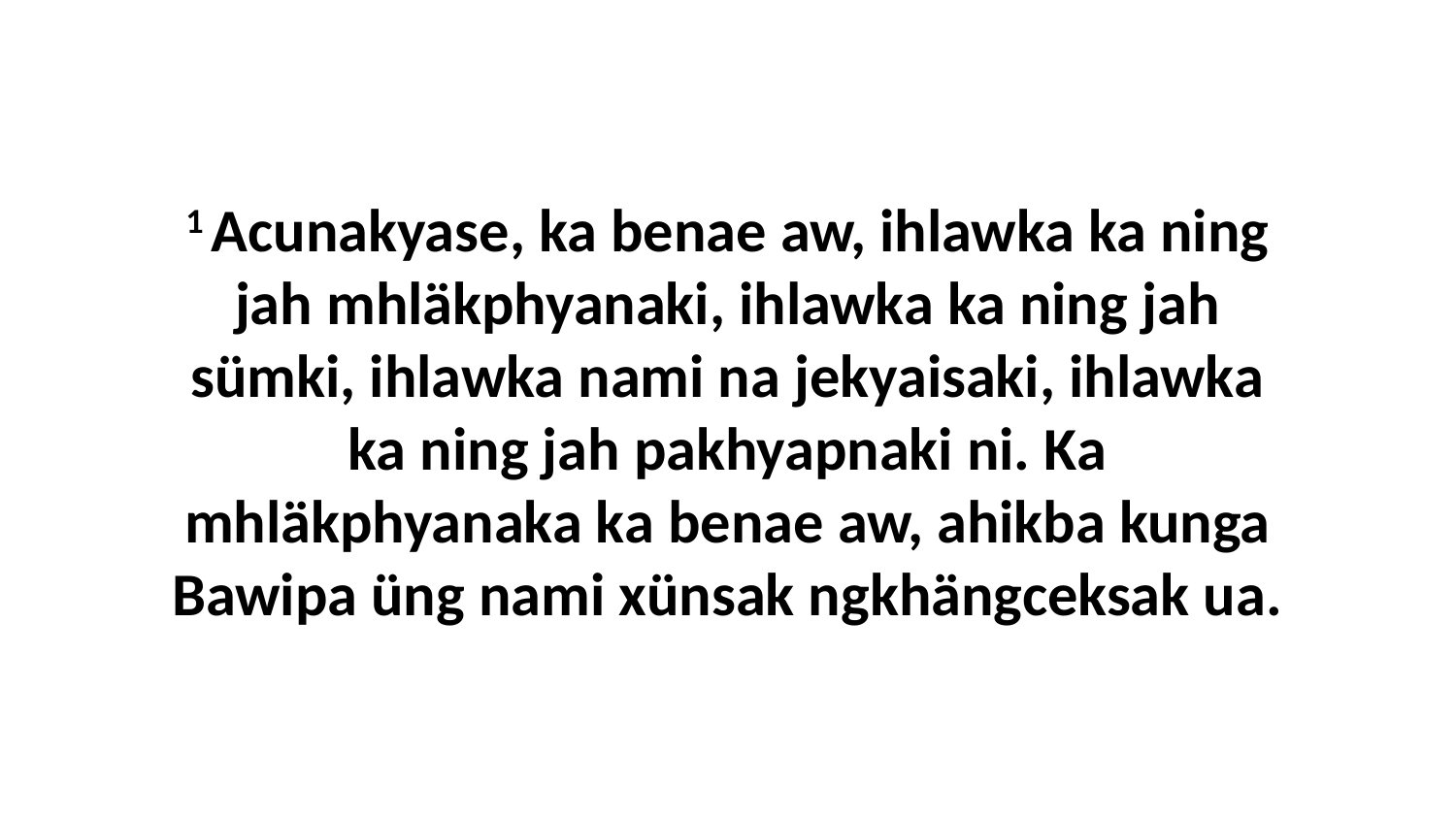

1 Acunakyase, ka benae aw, ihlawka ka ning jah mhläkphyanaki, ihlawka ka ning jah sümki, ihlawka nami na jekyaisaki, ihlawka ka ning jah pakhyapnaki ni. Ka mhläkphyanaka ka benae aw, ahikba kunga Bawipa üng nami xünsak ngkhängceksak ua.